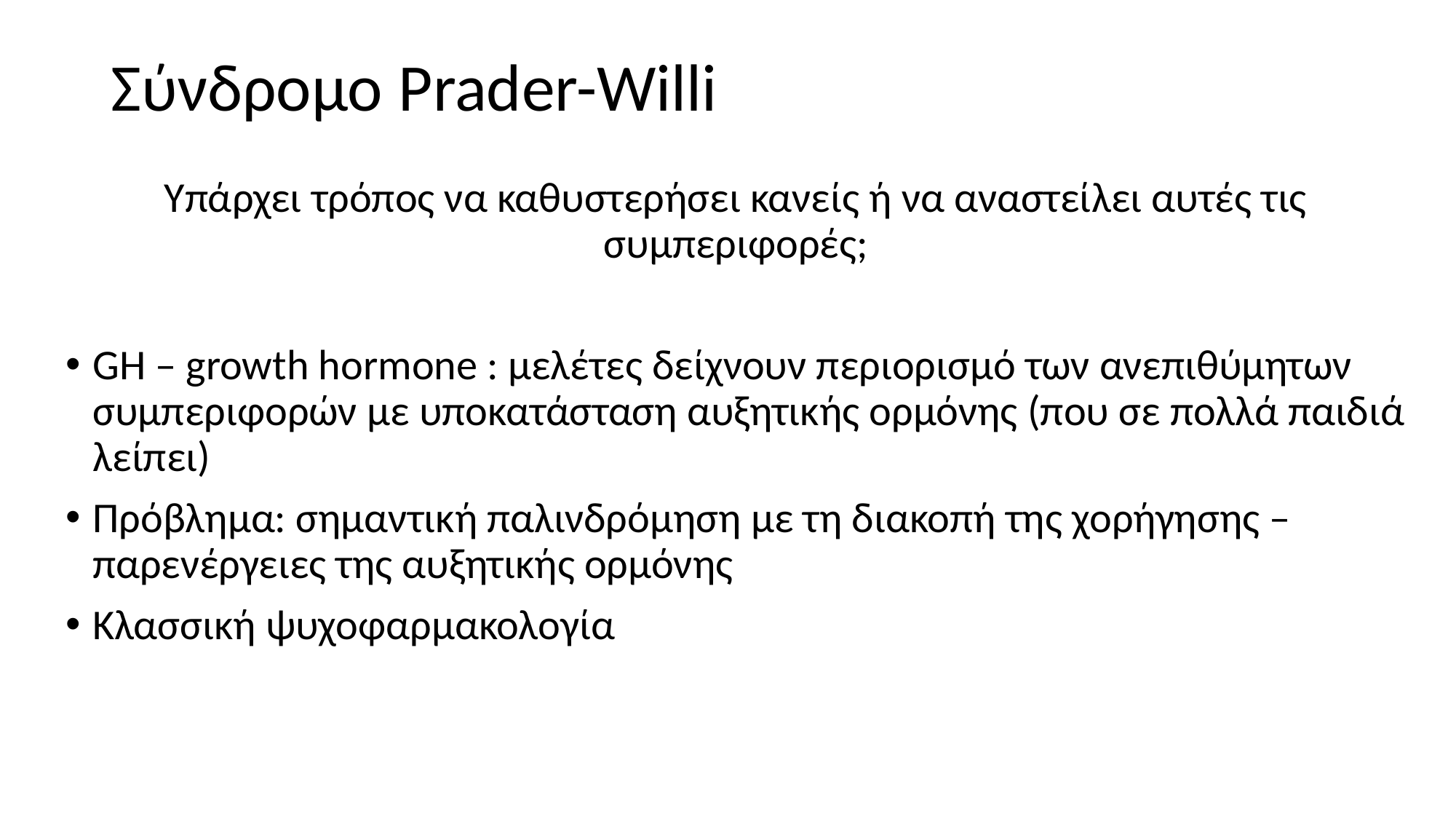

# Σύνδρομο Prader-Willi
Υπάρχει τρόπος να καθυστερήσει κανείς ή να αναστείλει αυτές τις συμπεριφορές;

GH – growth hormone : μελέτες δείχνουν περιορισμό των ανεπιθύμητων συμπεριφορών με υποκατάσταση αυξητικής ορμόνης (που σε πολλά παιδιά λείπει)
Πρόβλημα: σημαντική παλινδρόμηση με τη διακοπή της χορήγησης – παρενέργειες της αυξητικής ορμόνης
Κλασσική ψυχοφαρμακολογία